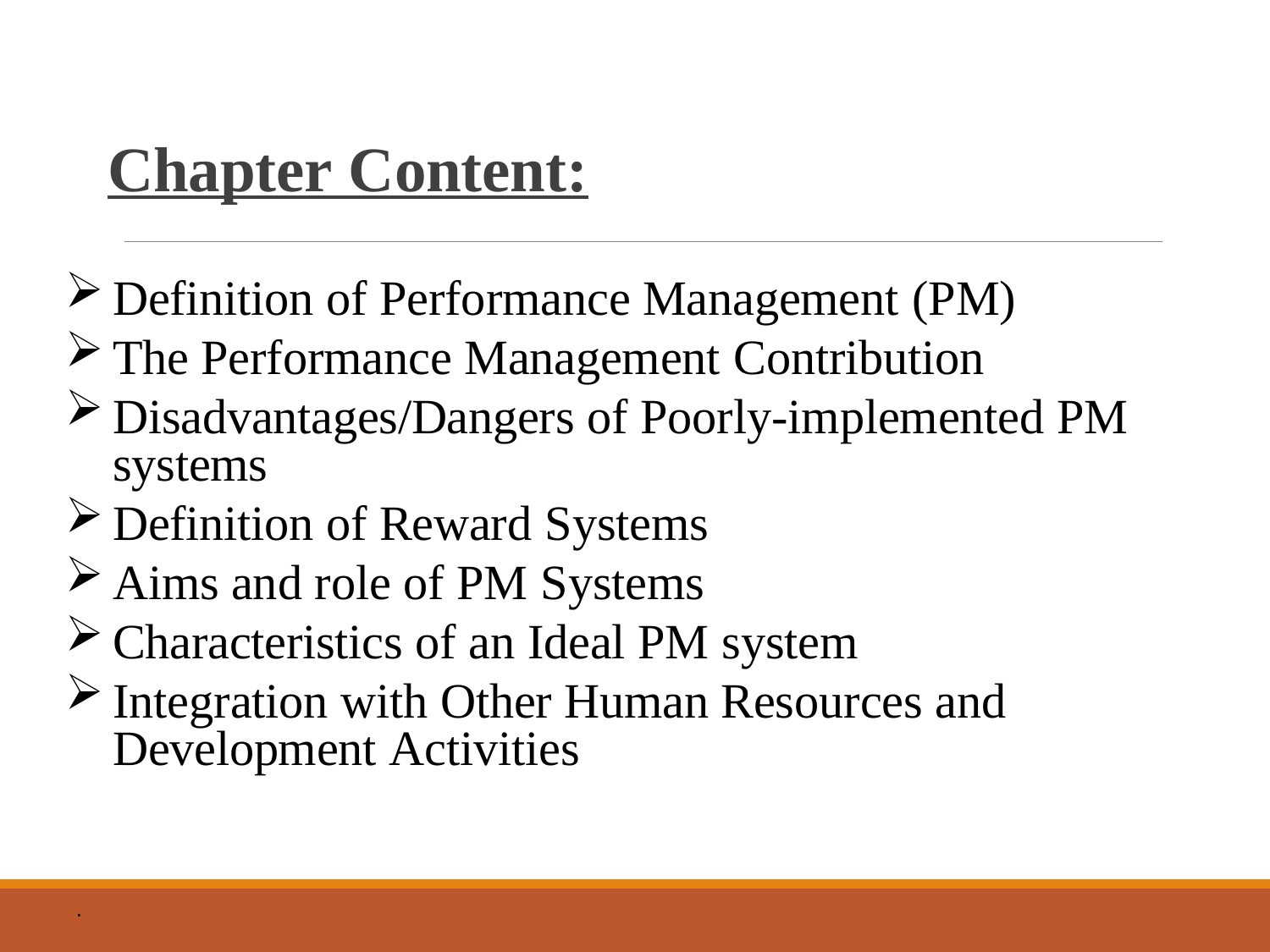

# Chapter Content:
Definition of Performance Management (PM)
The Performance Management Contribution
Disadvantages/Dangers of Poorly-implemented PM  systems
Definition of Reward Systems
Aims and role of PM Systems
Characteristics of an Ideal PM system
Integration with Other Human Resources and  Development Activities
.